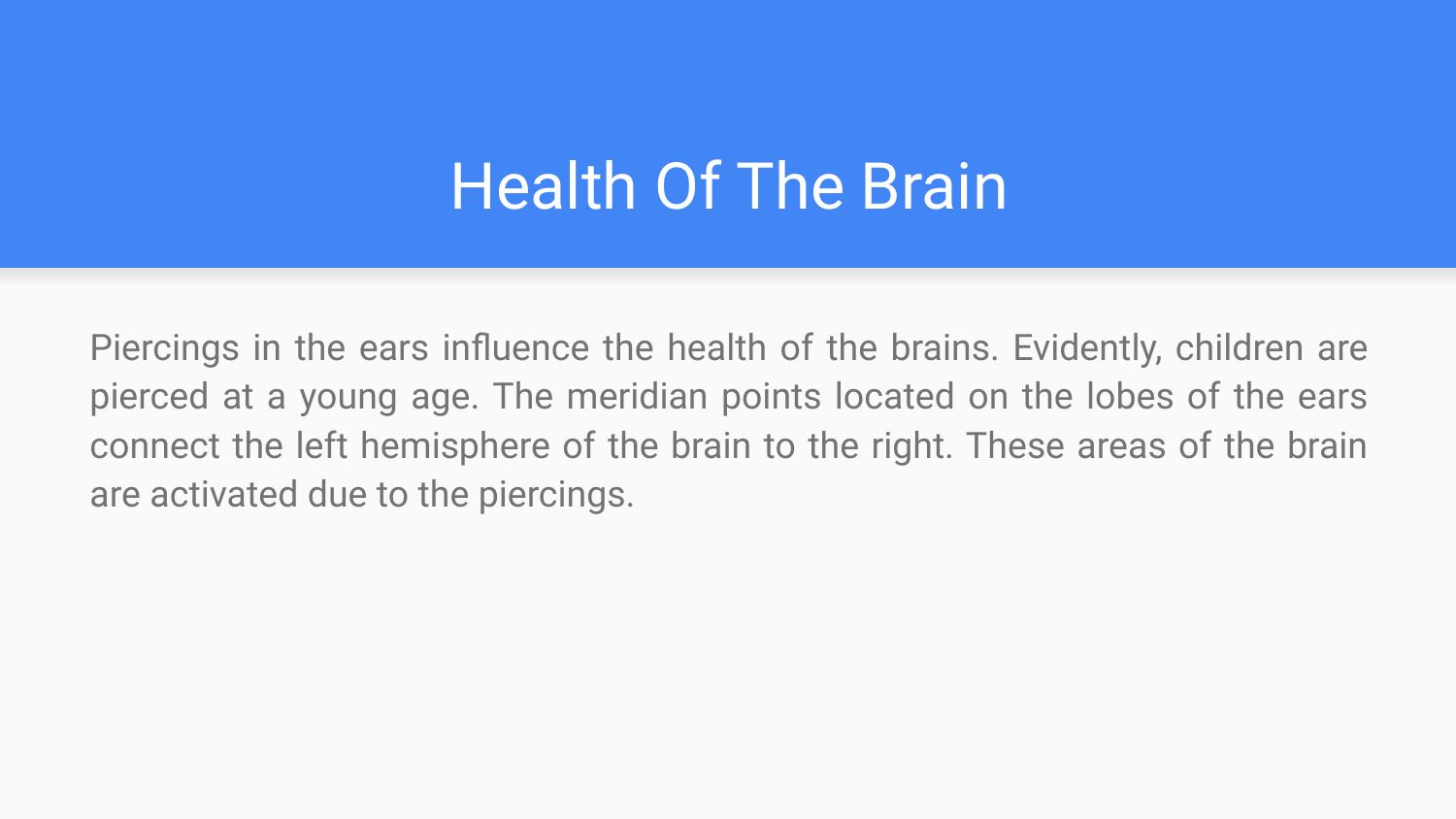

# Health Of The Brain
Piercings in the ears influence the health of the brains. Evidently, children are pierced at a young age. The meridian points located on the lobes of the ears connect the left hemisphere of the brain to the right. These areas of the brain are activated due to the piercings.